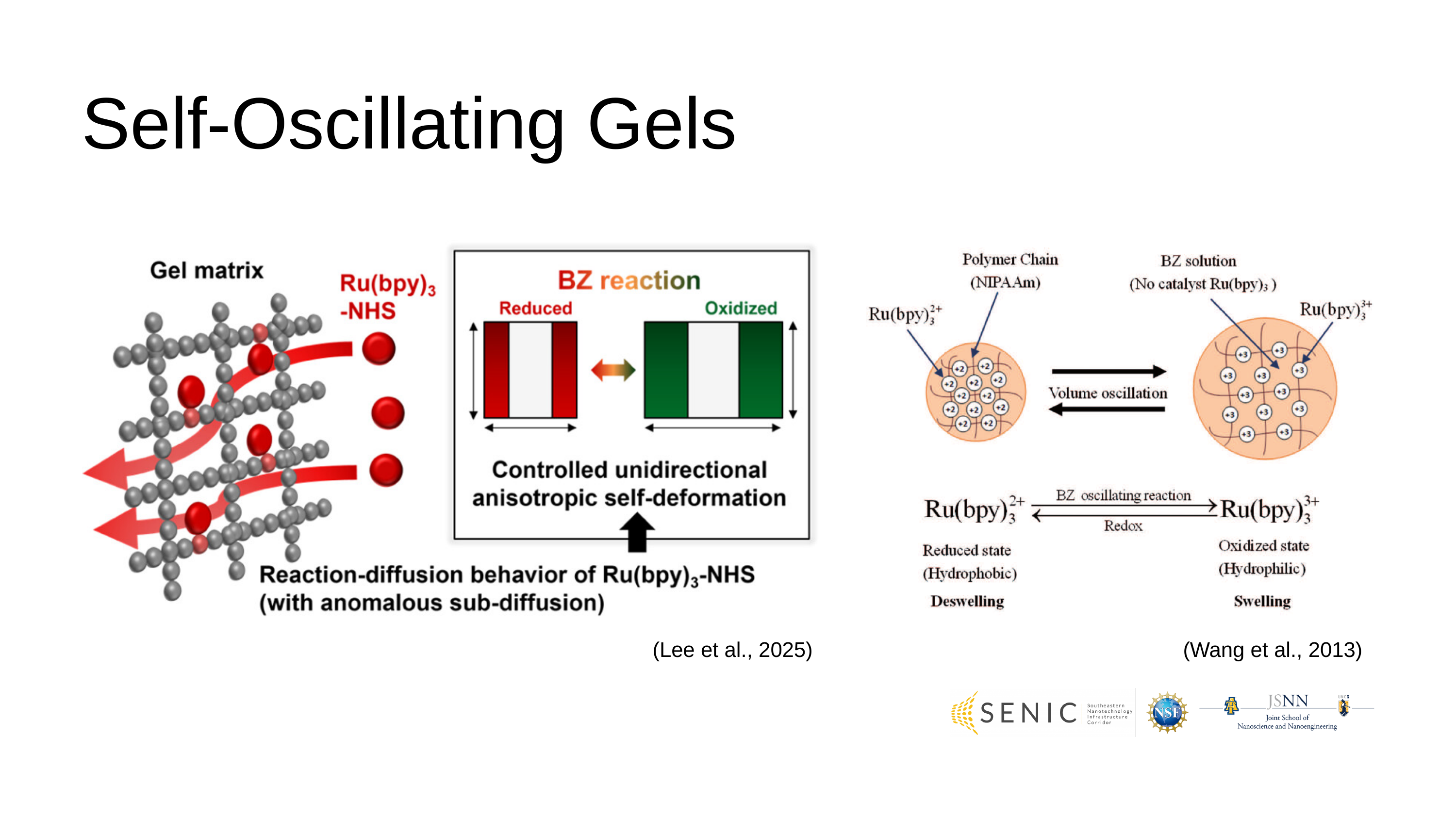

Self-Oscillating Gels

(Lee et al., 2025)
(Wang et al., 2013)